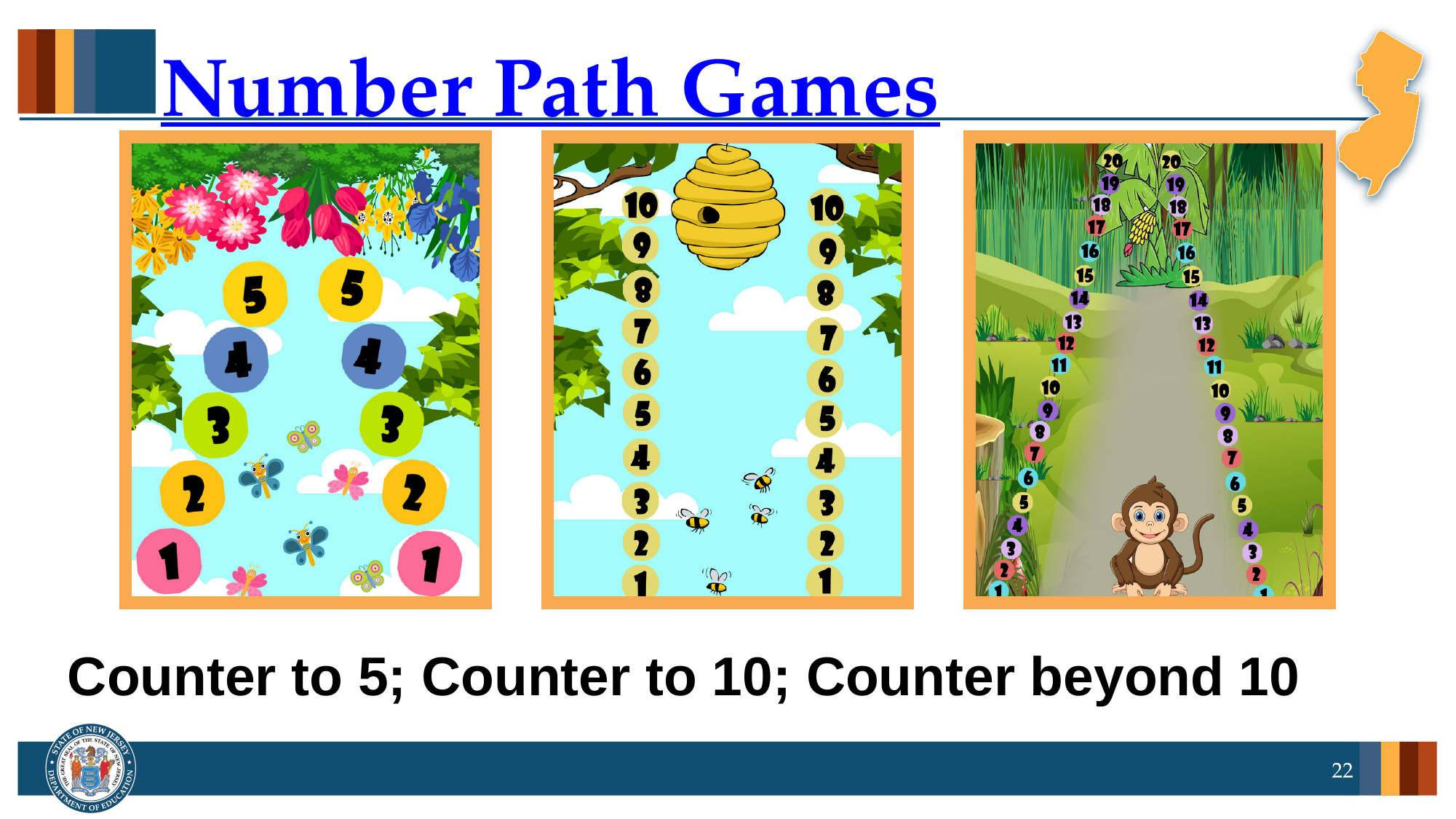

# Number Path Games

Counter to 5; Counter to 10; Counter beyond 10
22